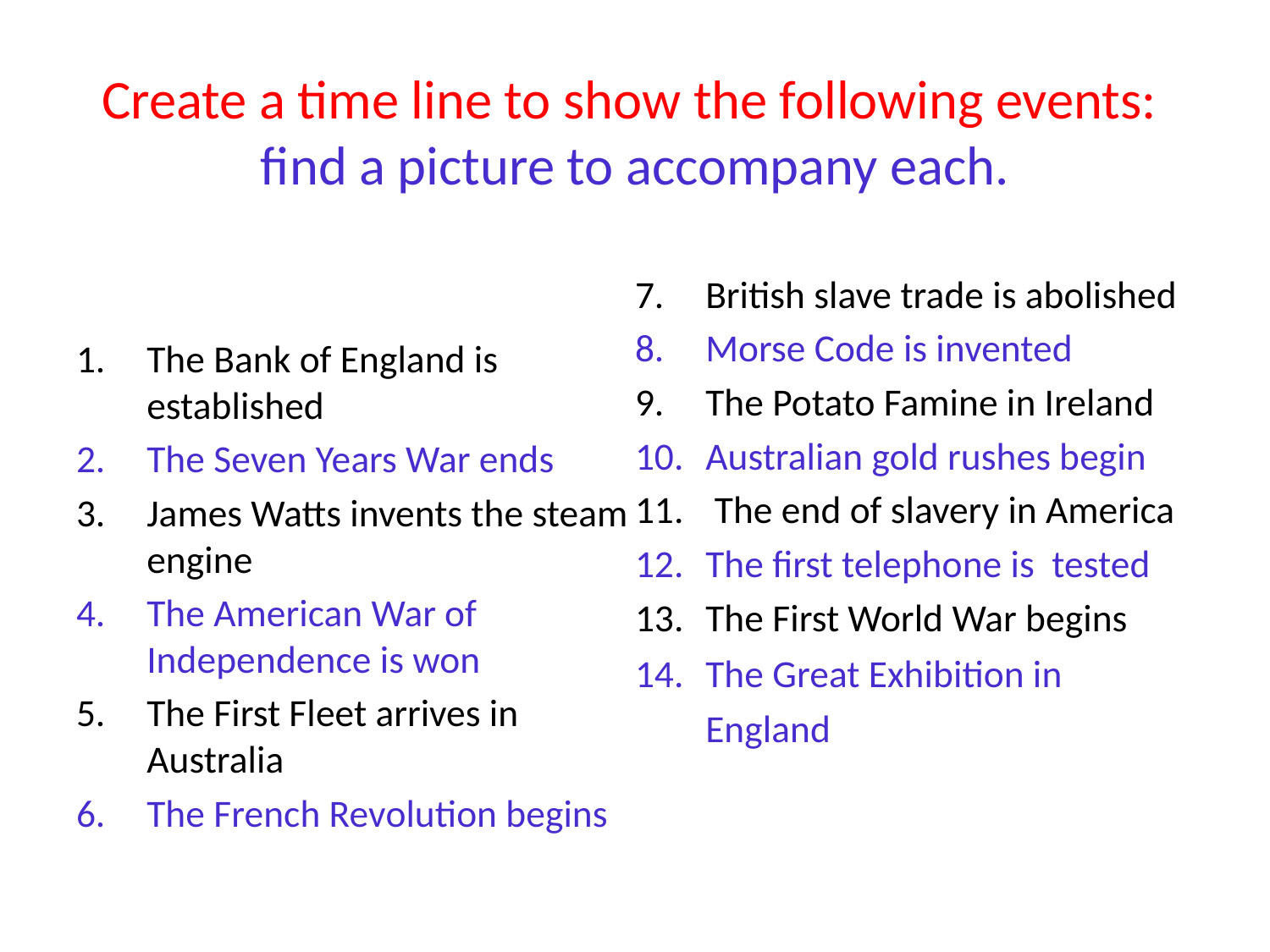

# Create a time line to show the following events: find a picture to accompany each.

The Bank of England is established
The Seven Years War ends
James Watts invents the steam engine
The American War of Independence is won
The First Fleet arrives in Australia
The French Revolution begins
British slave trade is abolished
Morse Code is invented
The Potato Famine in Ireland
Australian gold rushes begin
 The end of slavery in America
The first telephone is  tested
The First World War begins
The Great Exhibition in England